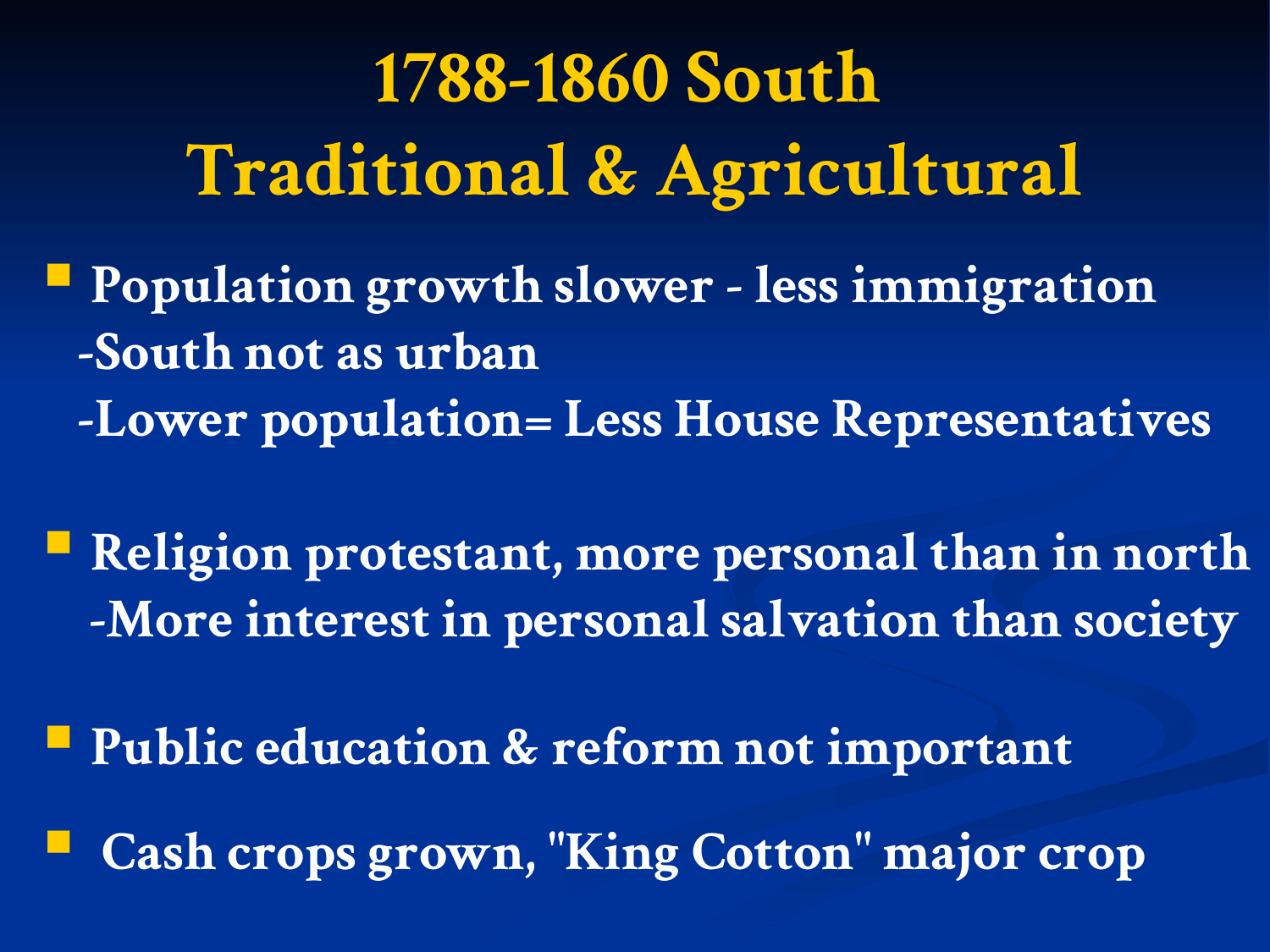

# 1788-1860 South Traditional & Agricultural
Population growth slower - less immigration
   -South not as urban
   -Lower population= Less House Representatives

Religion protestant, more personal than in north
    -More interest in personal salvation than society

Public education & reform not important

 Cash crops grown, "King Cotton" major crop